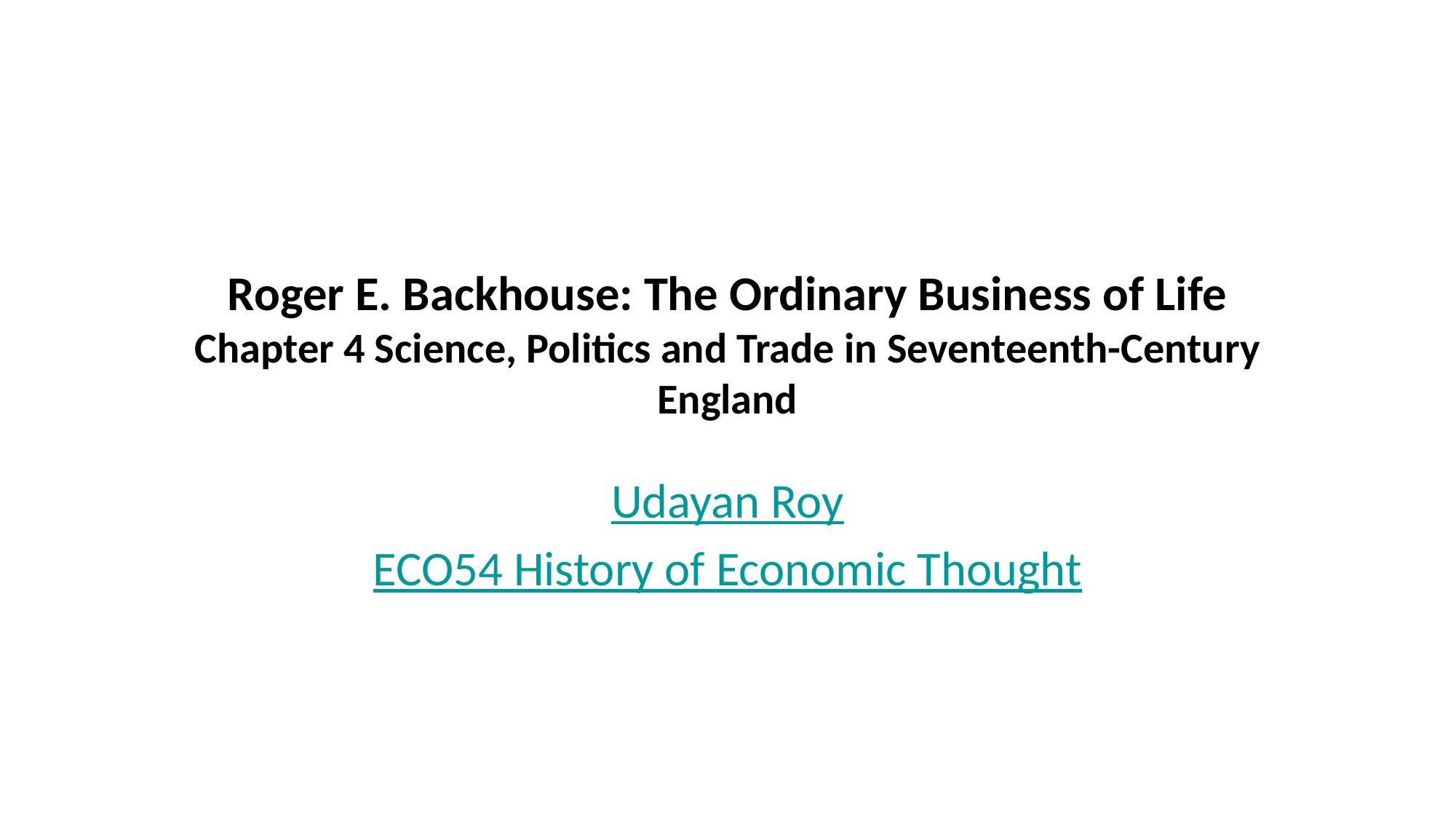

# Roger E. Backhouse: The Ordinary Business of Life Chapter 4 Science, Politics and Trade in Seventeenth-Century England
Udayan Roy
ECO54 History of Economic Thought